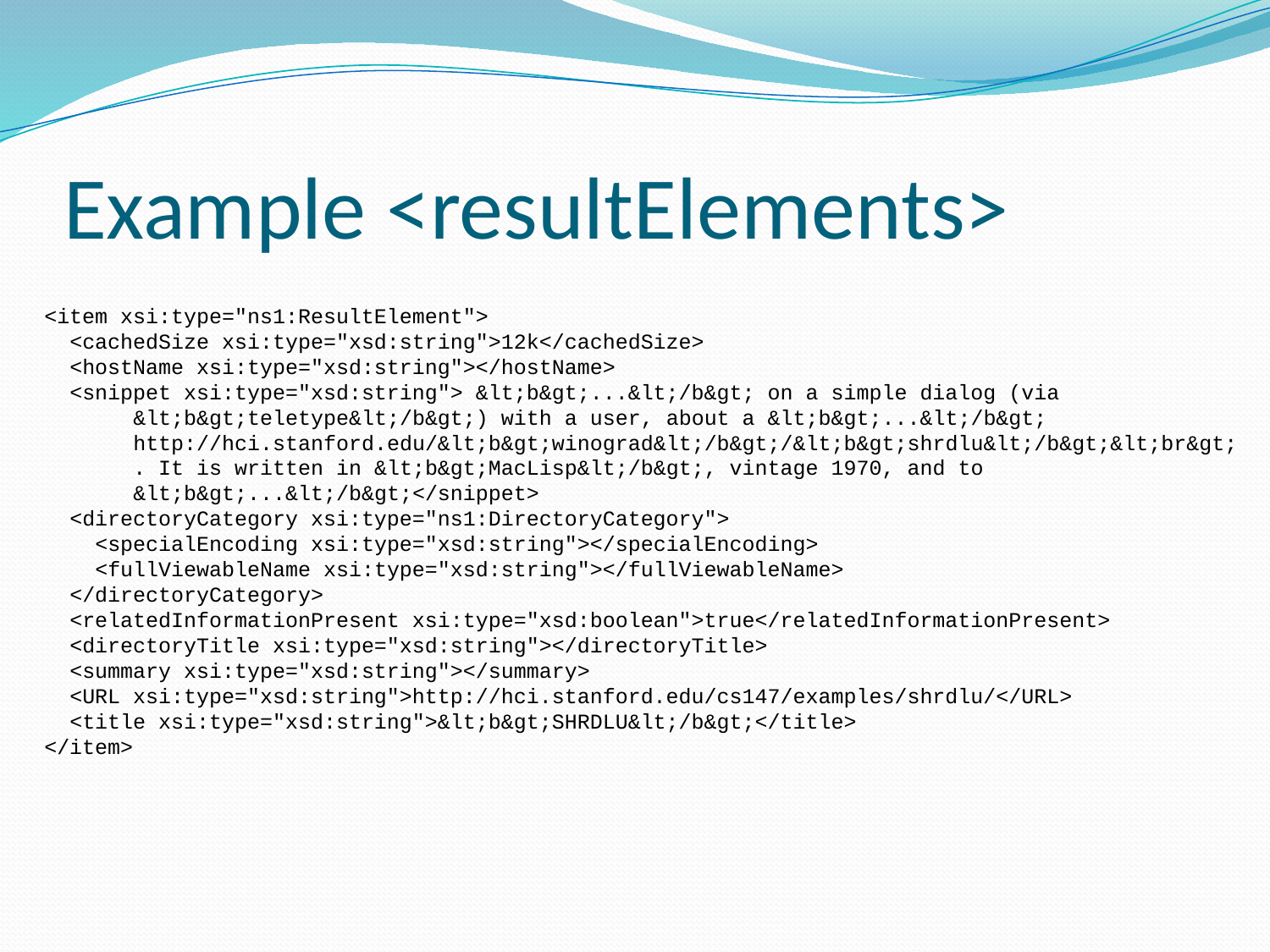

# Example <resultElements>
<item xsi:type="ns1:ResultElement">
  <cachedSize xsi:type="xsd:string">12k</cachedSize>
  <hostName xsi:type="xsd:string"></hostName>
  <snippet xsi:type="xsd:string"> &lt;b&gt;...&lt;/b&gt; on a simple dialog (via
       &lt;b&gt;teletype&lt;/b&gt;) with a user, about a &lt;b&gt;...&lt;/b&gt;
       http://hci.stanford.edu/&lt;b&gt;winograd&lt;/b&gt;/&lt;b&gt;shrdlu&lt;/b&gt;&lt;br&gt;
       . It is written in &lt;b&gt;MacLisp&lt;/b&gt;, vintage 1970, and to
       &lt;b&gt;...&lt;/b&gt;</snippet>
  <directoryCategory xsi:type="ns1:DirectoryCategory">
    <specialEncoding xsi:type="xsd:string"></specialEncoding>
    <fullViewableName xsi:type="xsd:string"></fullViewableName>
  </directoryCategory>
  <relatedInformationPresent xsi:type="xsd:boolean">true</relatedInformationPresent>
  <directoryTitle xsi:type="xsd:string"></directoryTitle>
  <summary xsi:type="xsd:string"></summary>
  <URL xsi:type="xsd:string">http://hci.stanford.edu/cs147/examples/shrdlu/</URL>
  <title xsi:type="xsd:string">&lt;b&gt;SHRDLU&lt;/b&gt;</title>
</item>